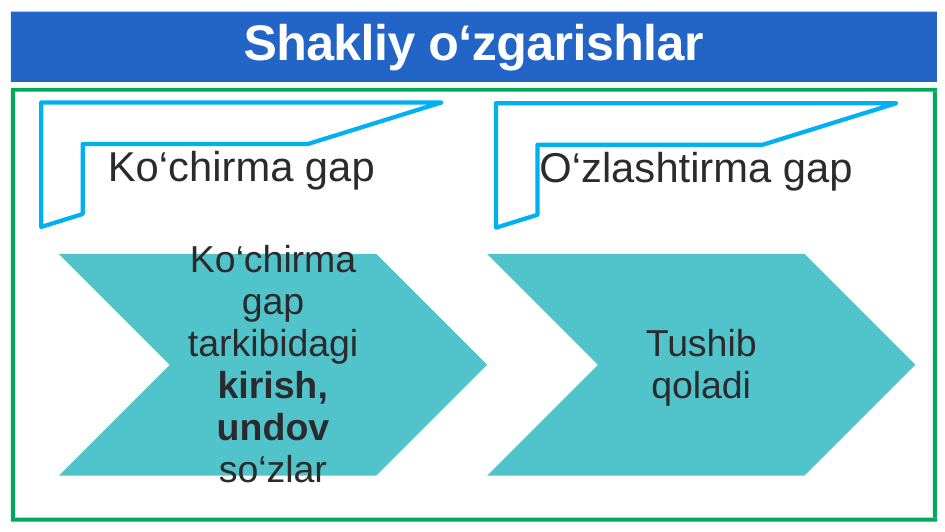

# Shakliy o‘zgarishlar
Ko‘chirma gap
O‘zlashtirma gap
Ko‘chirma gap tarkibidagi kirish, undov so‘zlar
Tushib qoladi